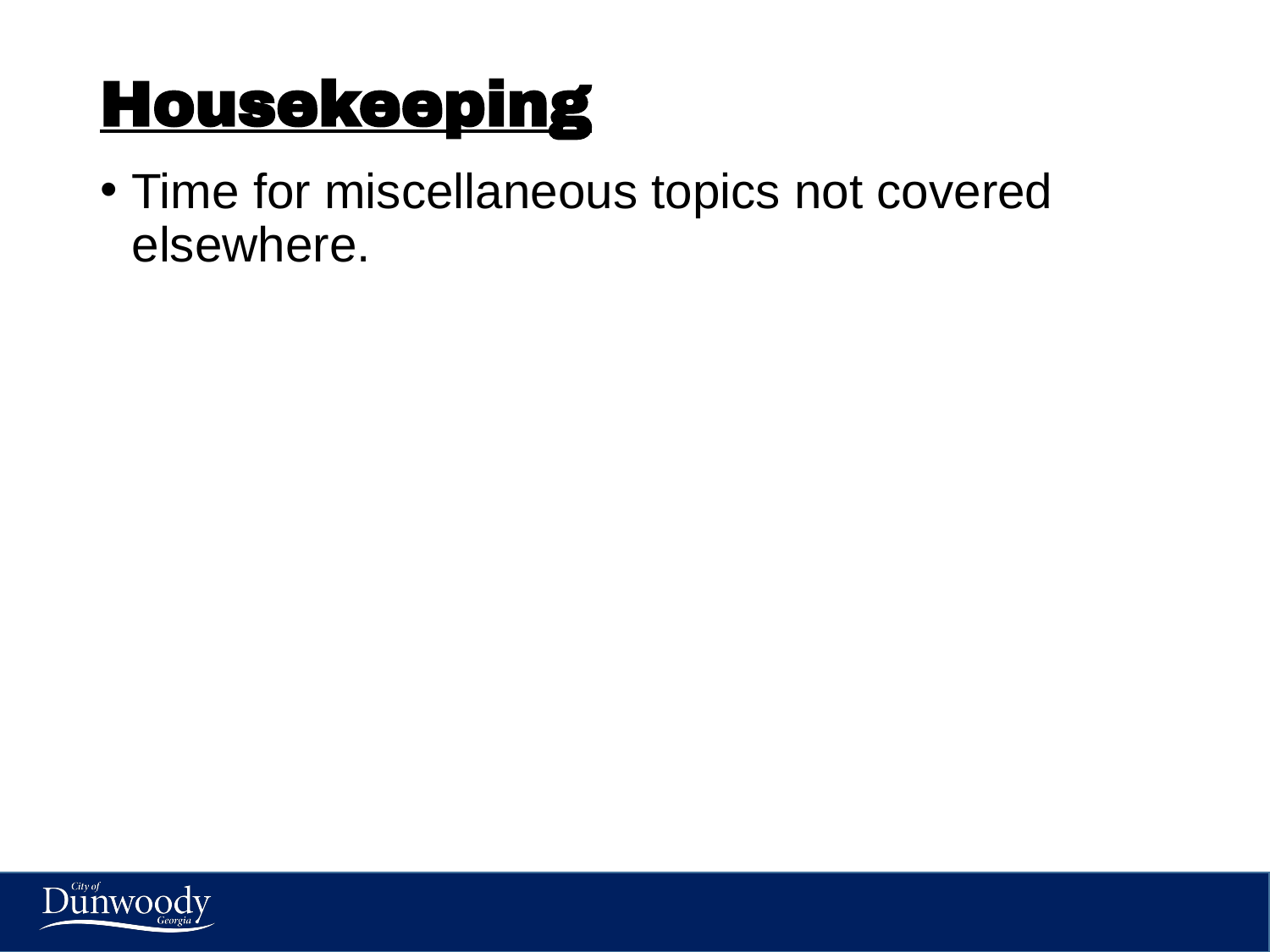

# Housekeeping
Time for miscellaneous topics not covered elsewhere.

53